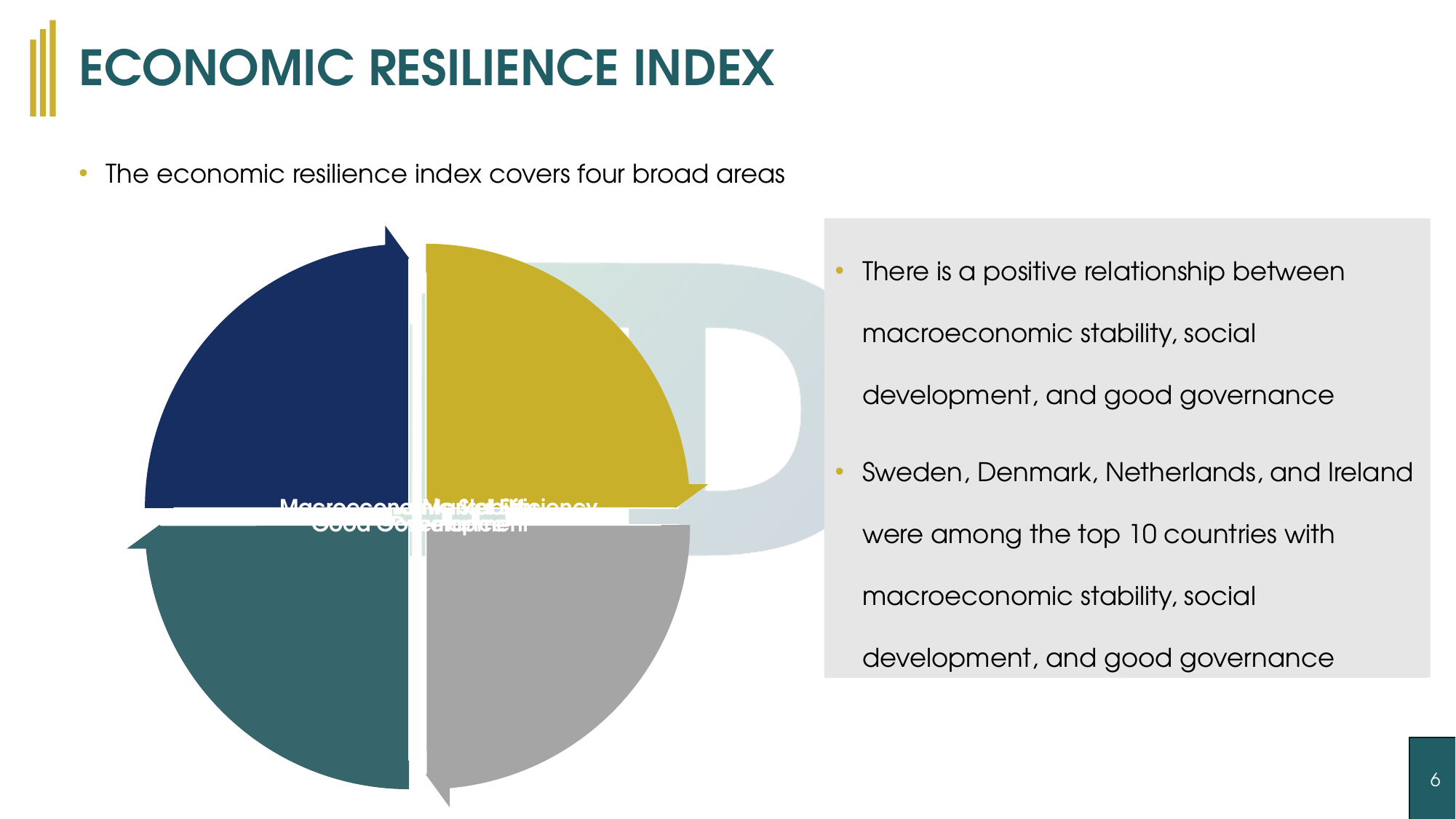

# ECONOMIC RESILIENCE INDEX
The economic resilience index covers four broad areas
Microeconomic Market Efficiency
Social Development
Good Governance
Macroeconomic Stability
There is a positive relationship between macroeconomic stability, social development, and good governance
Sweden, Denmark, Netherlands, and Ireland were among the top 10 countries with macroeconomic stability, social development, and good governance